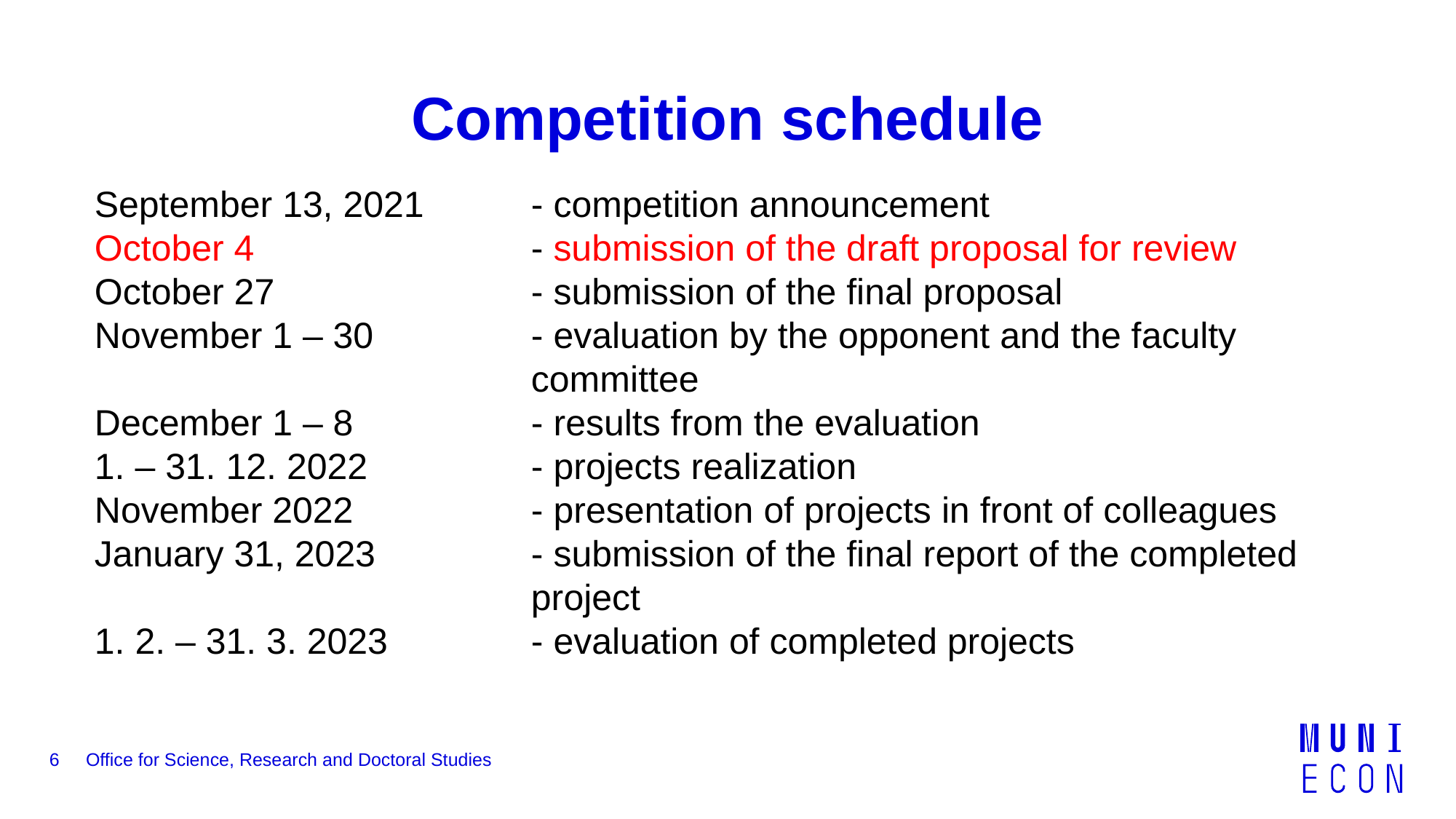

September 13, 2021 	- competition announcement
October 4			- submission of the draft proposal for review
October 27			- submission of the final proposal
November 1 – 30		- evaluation by the opponent and the faculty 				  	committee
December 1 – 8		- results from the evaluation
1. – 31. 12. 2022 		- projects realization
November 2022		- presentation of projects in front of colleagues
January 31, 2023 		- submission of the final report of the completed 				project
1. 2. – 31. 3. 2023		- evaluation of completed projects
Competition schedule
6
Office for Science, Research and Doctoral Studies